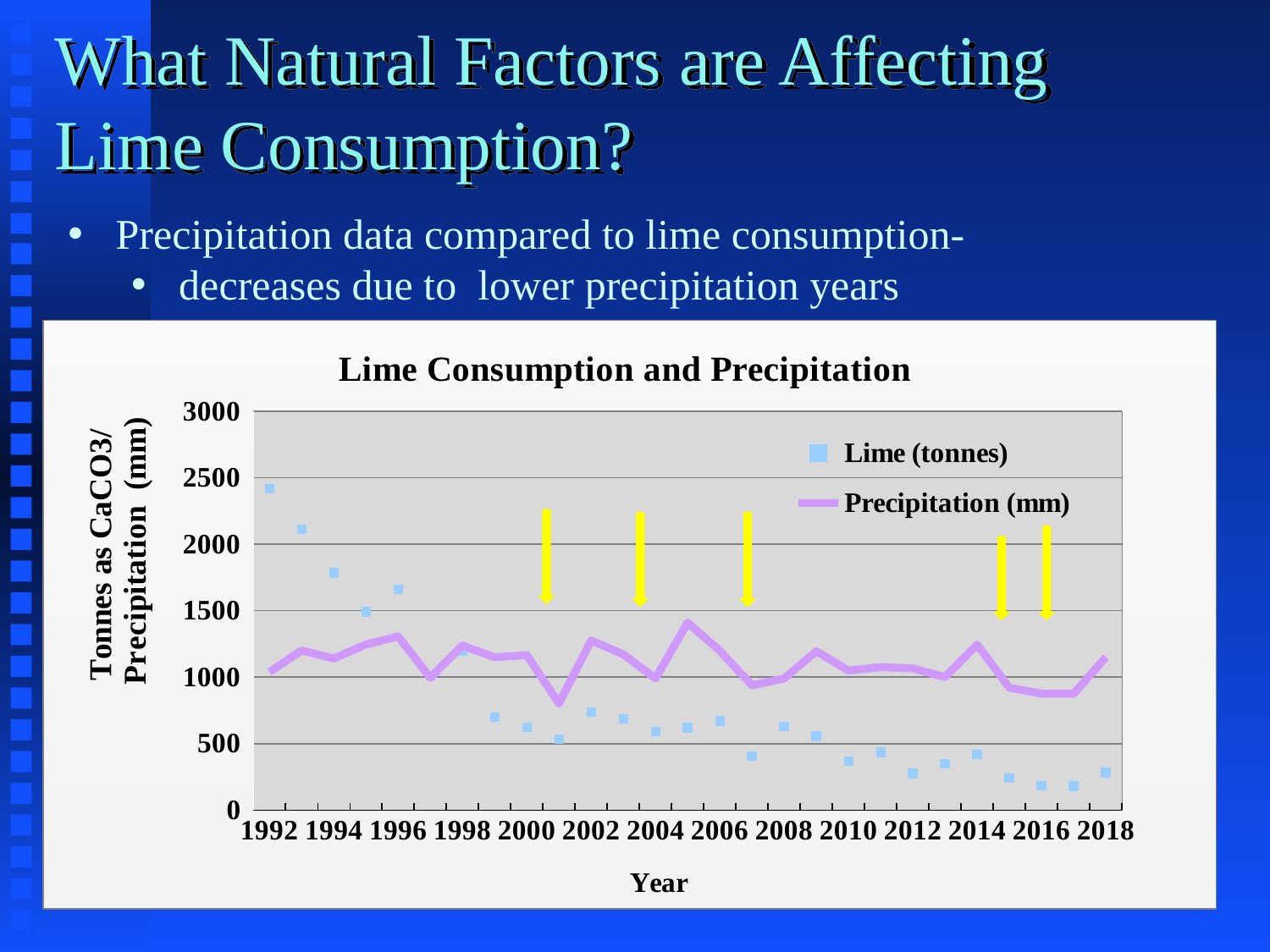

# What Natural Factors are Affecting Lime Consumption?
Precipitation data compared to lime consumption-
decreases due to  lower precipitation years

### Chart: Lime Consumption and Precipitation

| Category | Lime (tonnes) | Precipitation (mm) |
|---|---|---|
| 1992 | 2417.0 | 1039.0 |
|  | 2113.0 | 1201.0 |
| 1994 | 1785.0 | 1140.0 |
|  | 1492.0 | 1246.0 |
| 1996 | 1662.0 | 1306.0 |
|  | 1009.0 | 996.0 |
| 1998 | 1197.0 | 1238.0 |
|  | 700.0 | 1150.0 |
| 2000 | 623.0 | 1166.0 |
|  | 534.0 | 802.0 |
| 2002 | 736.0 | 1276.0 |
|  | 685.0 | 1172.0 |
| 2004 | 591.0 | 991.0 |
|  | 620.0 | 1410.0 |
| 2006 | 671.0 | 1199.0 |
|  | 406.0 | 939.0 |
| 2008 | 628.0 | 990.0 |
|  | 557.0 | 1195.0 |
| 2010 | 370.0 | 1050.0 |
|  | 435.0 | 1076.0 |
| 2012 | 275.0 | 1066.0 |
|  | 347.0 | 1001.0 |
| 2014 | 418.0 | 1245.0 |
|  | 240.0 | 921.0 |
| 2016 | 185.0 | 876.0 |
|  | 180.0 | 876.0 |
| 2018 | 281.0 | 1150.0 |

15 years
36th Annual Meeting of ASMR  		Big Sky Resort, Montana		June 3-7, 2019